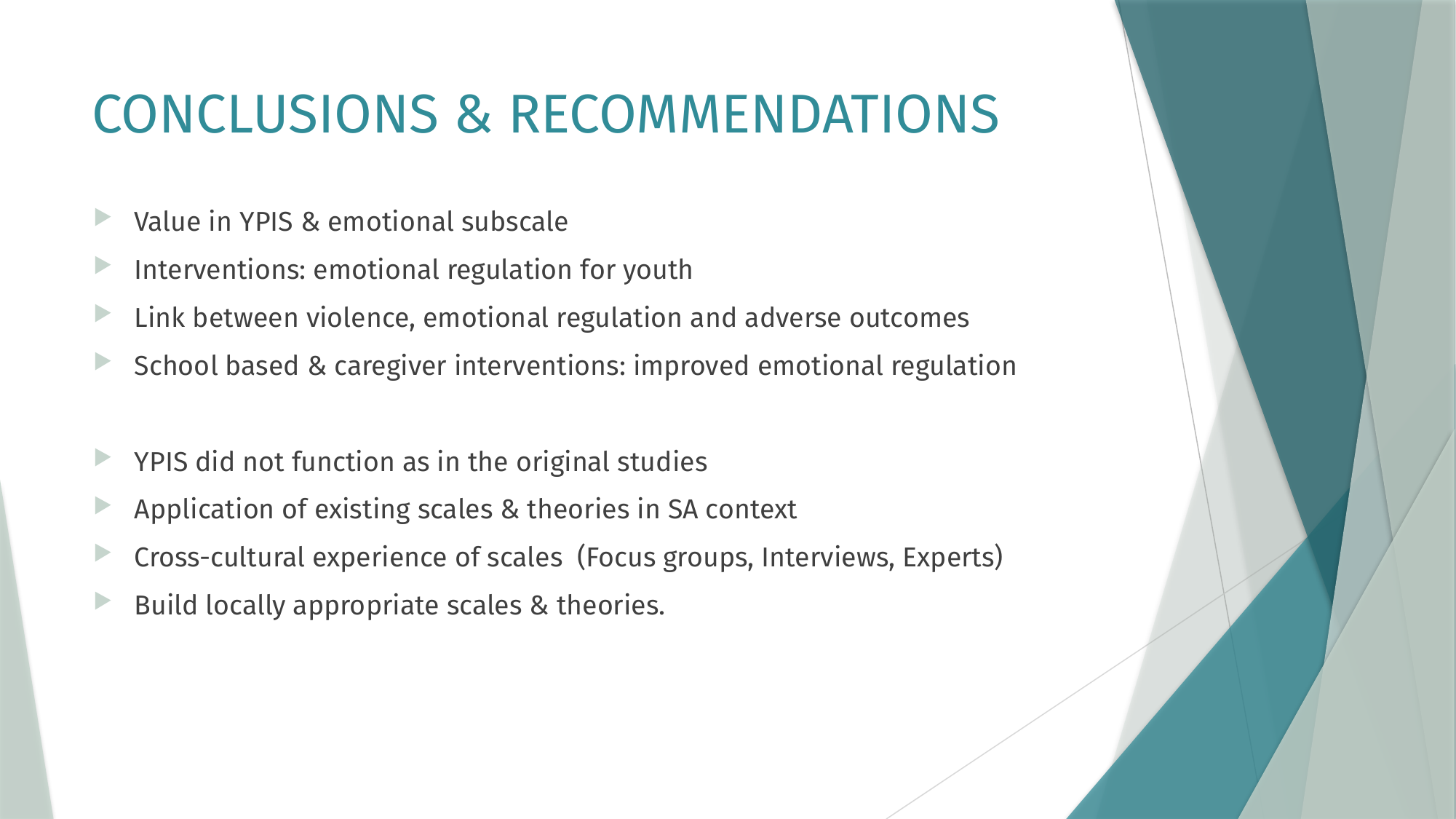

# CONCLUSIONS & RECOMMENDATIONS
Value in YPIS & emotional subscale
Interventions: emotional regulation for youth
Link between violence, emotional regulation and adverse outcomes
School based & caregiver interventions: improved emotional regulation

YPIS did not function as in the original studies
Application of existing scales & theories in SA context
Cross-cultural experience of scales  (Focus groups, Interviews, Experts)
Build locally appropriate scales & theories.